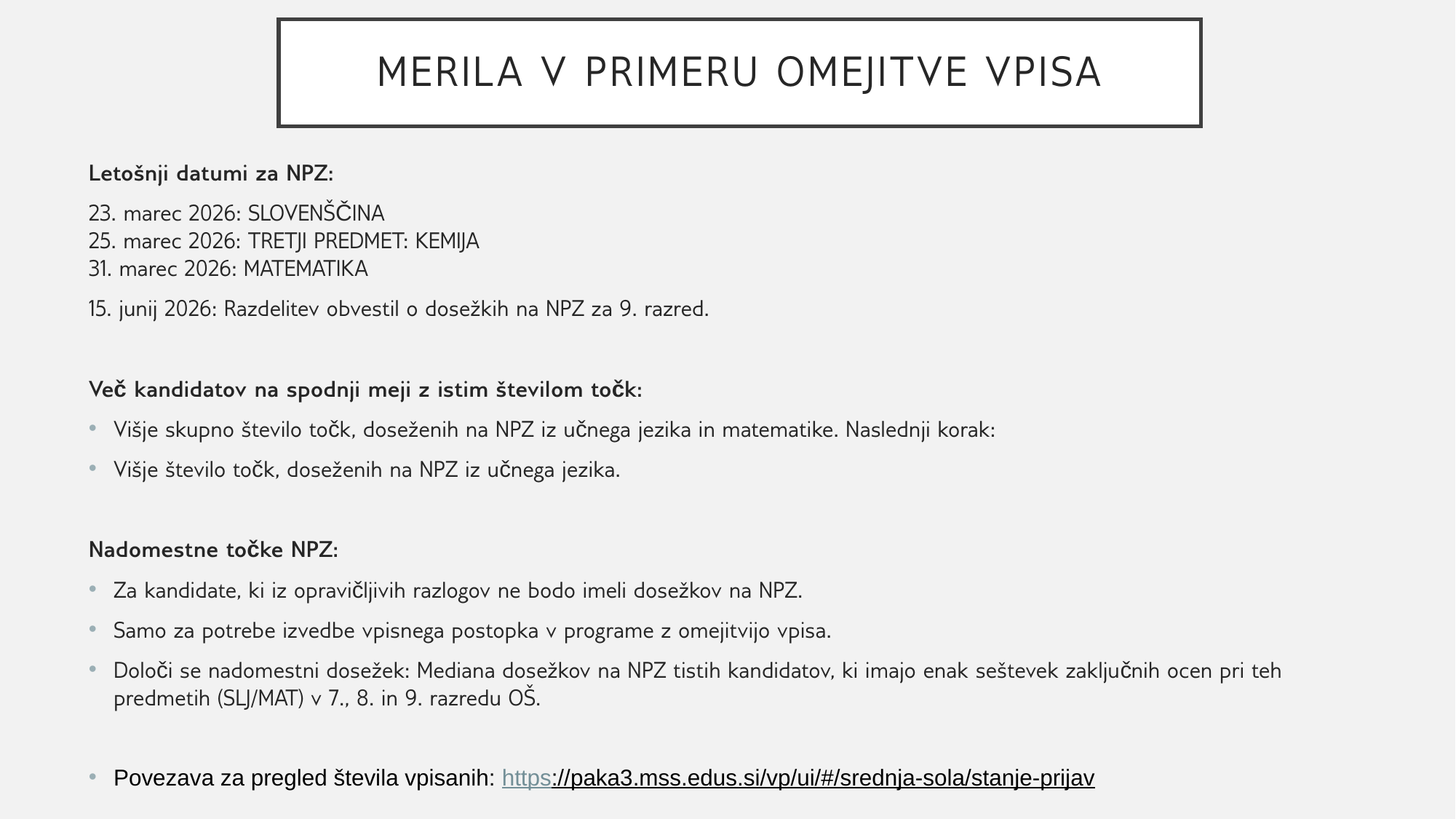

# Merila v primeru omejitve vpisa
Letošnji datumi za NPZ:
23. marec 2026: SLOVENŠČINA
25. marec 2026: TRETJI PREDMET: KEMIJA
31. marec 2026: MATEMATIKA
15. junij 2026: Razdelitev obvestil o dosežkih na NPZ za 9. razred.

Več kandidatov na spodnji meji z istim številom točk:
Višje skupno število točk, doseženih na NPZ iz učnega jezika in matematike. Naslednji korak:
Višje število točk, doseženih na NPZ iz učnega jezika.

Nadomestne točke NPZ:
Za kandidate, ki iz opravičljivih razlogov ne bodo imeli dosežkov na NPZ.
Samo za potrebe izvedbe vpisnega postopka v programe z omejitvijo vpisa.
Določi se nadomestni dosežek: Mediana dosežkov na NPZ tistih kandidatov, ki imajo enak seštevek zaključnih ocen pri teh predmetih (SLJ/MAT) v 7., 8. in 9. razredu OŠ.

Povezava za pregled števila vpisanih: https://paka3.mss.edus.si/vp/ui/#/srednja-sola/stanje-prijav